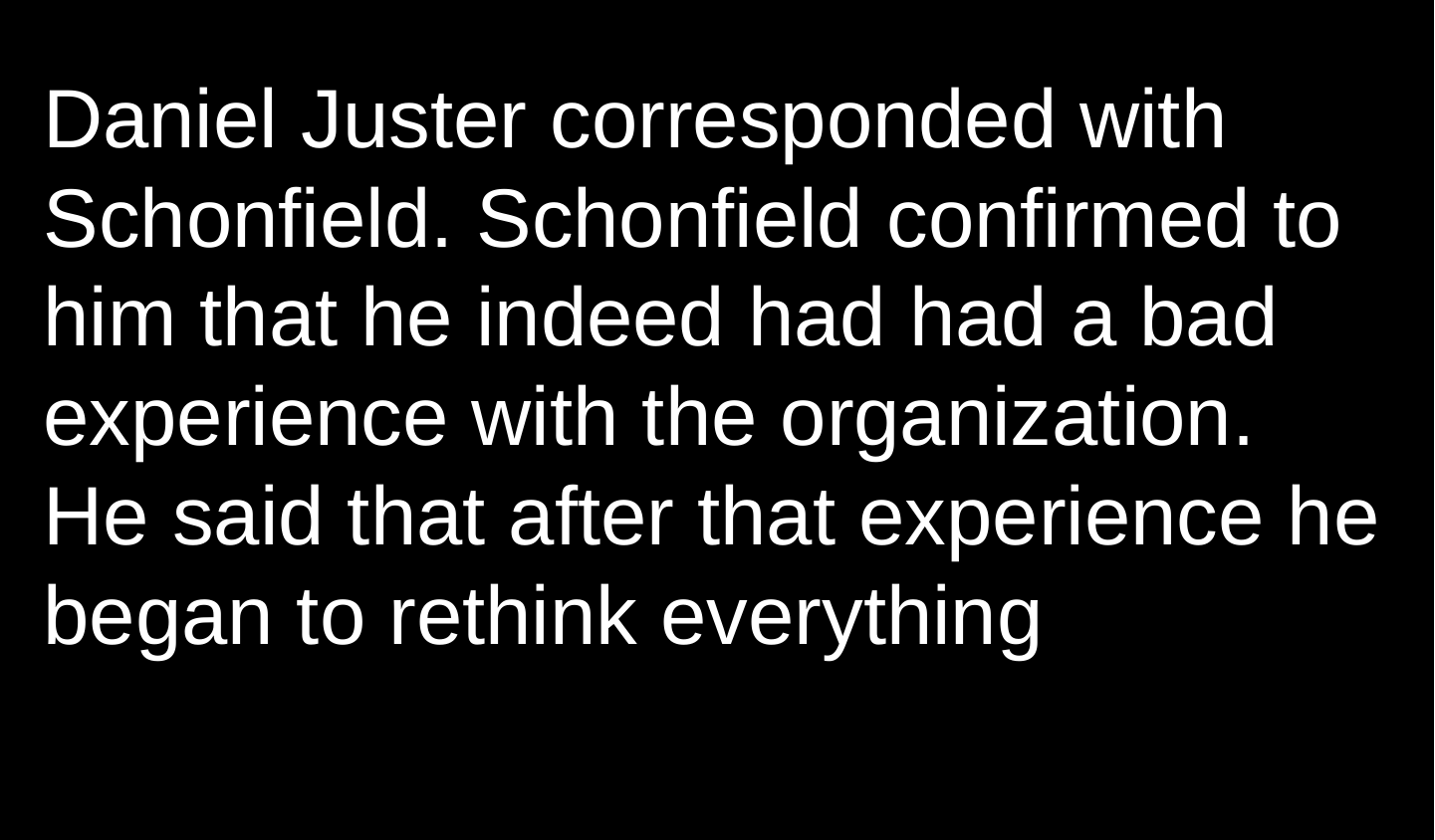

Daniel Juster corresponded with Schonfield. Schonfield confirmed to him that he indeed had had a bad experience with the organization.  He said that after that experience he began to rethink everything